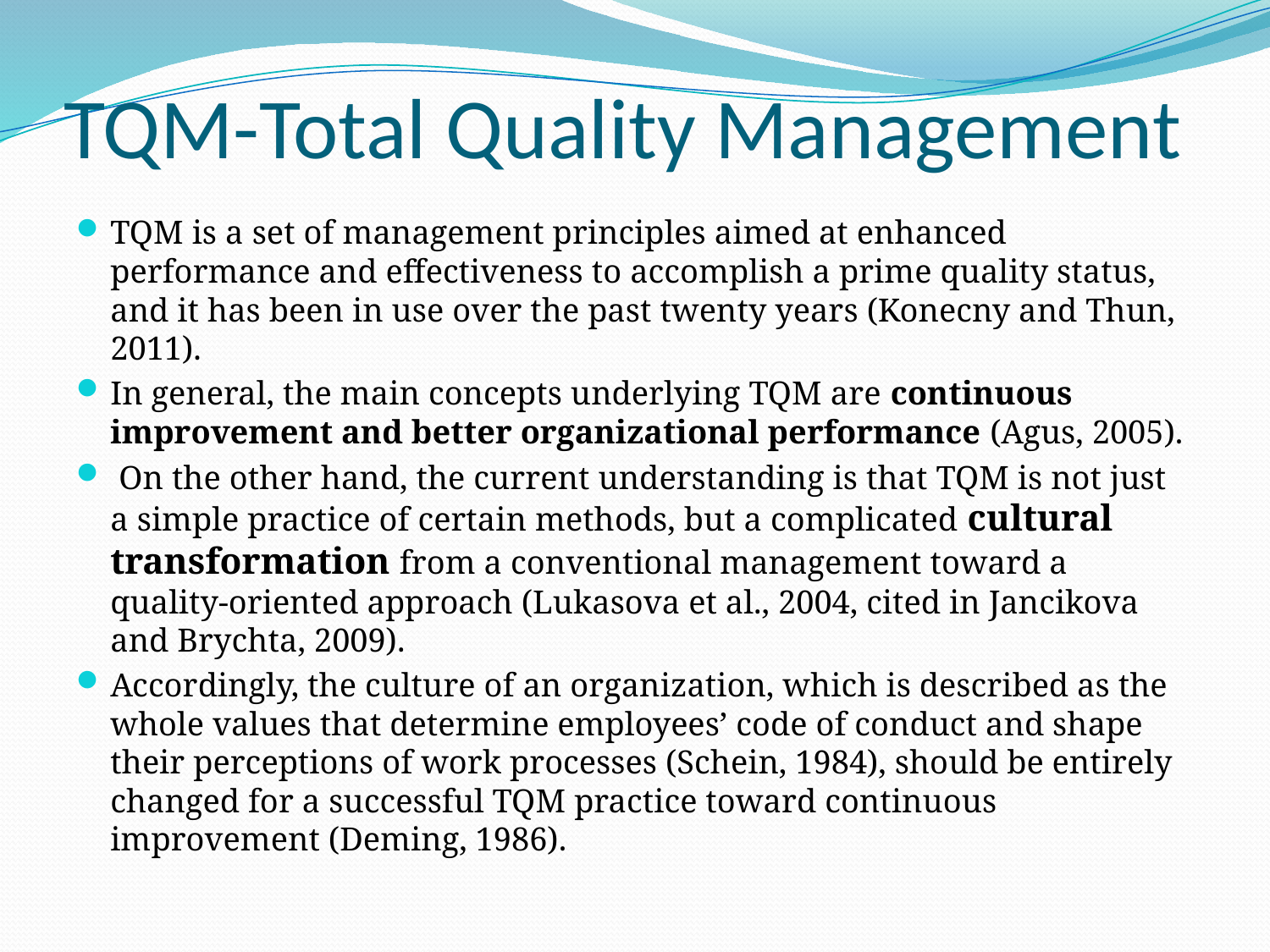

# TQM-Total Quality Management
TQM is a set of management principles aimed at enhanced performance and effectiveness to accomplish a prime quality status, and it has been in use over the past twenty years (Konecny and Thun, 2011).
In general, the main concepts underlying TQM are continuous improvement and better organizational performance (Agus, 2005).
 On the other hand, the current understanding is that TQM is not just a simple practice of certain methods, but a complicated cultural transformation from a conventional management toward a quality-oriented approach (Lukasova et al., 2004, cited in Jancikova and Brychta, 2009).
Accordingly, the culture of an organization, which is described as the whole values that determine employees’ code of conduct and shape their perceptions of work processes (Schein, 1984), should be entirely changed for a successful TQM practice toward continuous improvement (Deming, 1986).